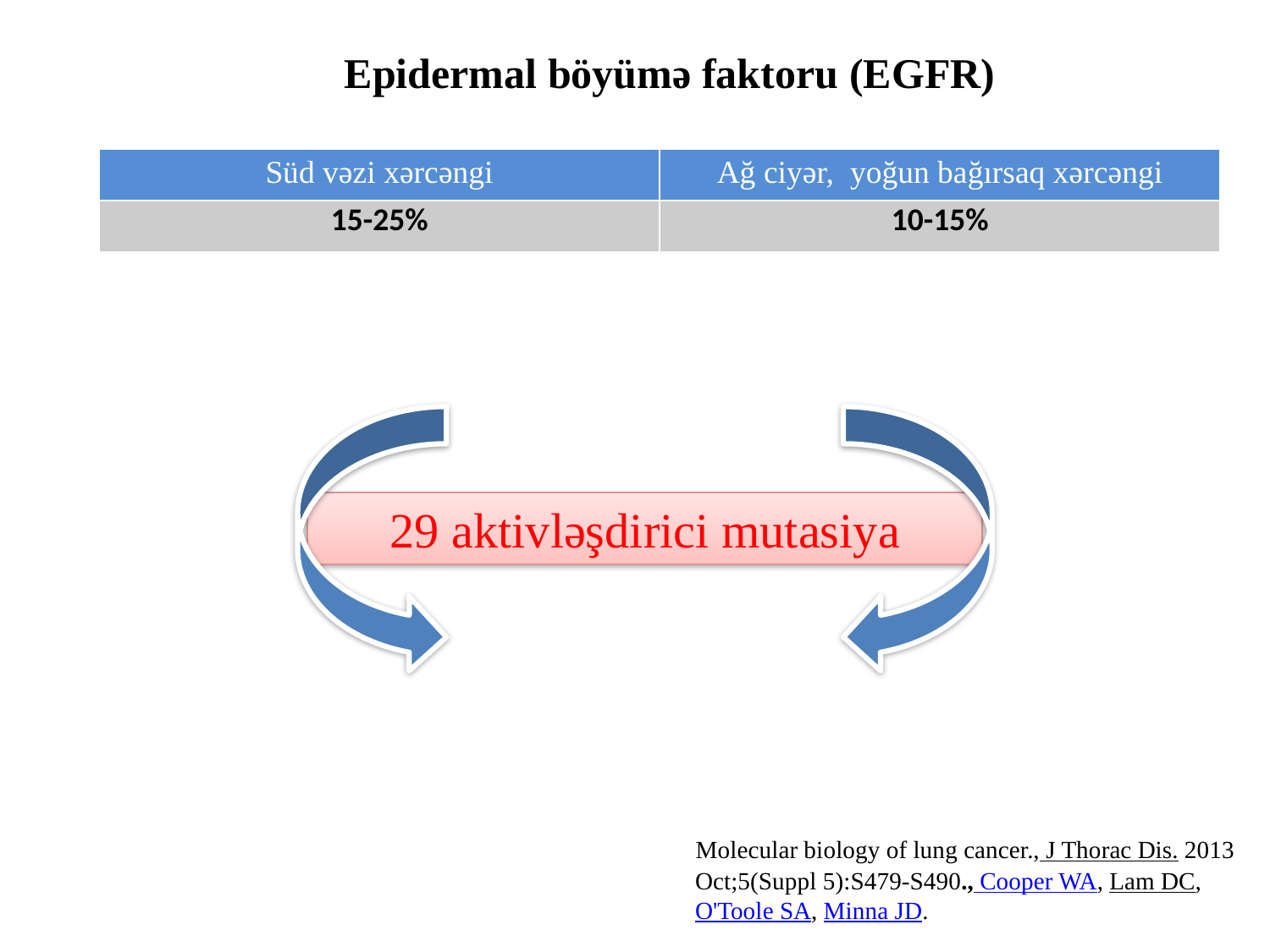

Epidermal böyümə faktoru (EGFR)
| Süd vəzi xərcəngi | Ağ ciyər, yoğun bağırsaq xərcəngi |
| --- | --- |
| 15-25% | 10-15% |

29 aktivləşdirici mutasiya
      Molecular biology of lung cancer., J Thorac Dis. 2013 Oct;5(Suppl 5):S479-S490., Cooper WA, Lam DC, O'Toole SA, Minna JD.